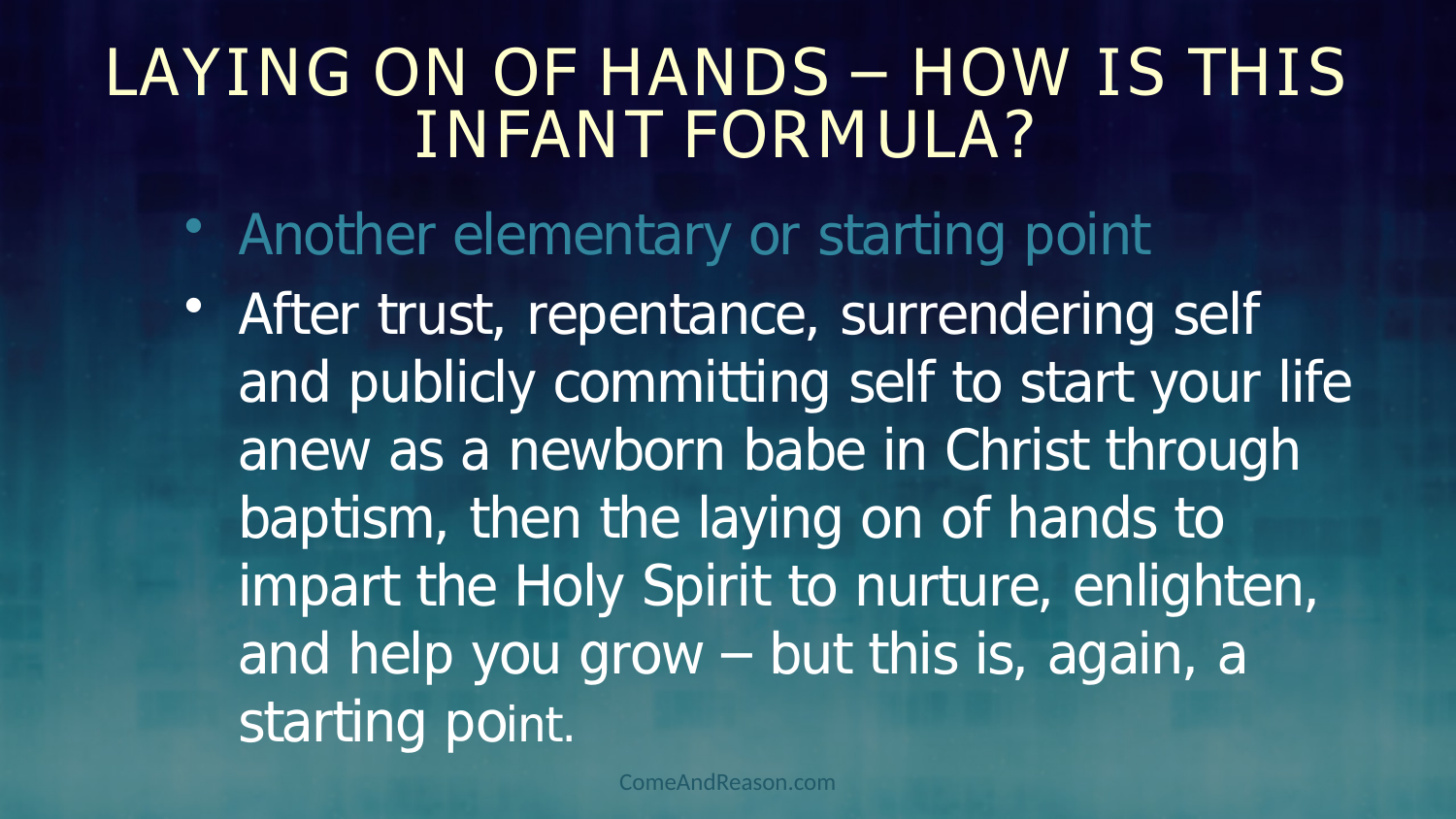

# Laying on of Hands – How is this Infant Formula?
Another elementary or starting point
After trust, repentance, surrendering self and publicly committing self to start your life anew as a newborn babe in Christ through baptism, then the laying on of hands to impart the Holy Spirit to nurture, enlighten, and help you grow – but this is, again, a starting point.
ComeAndReason.com